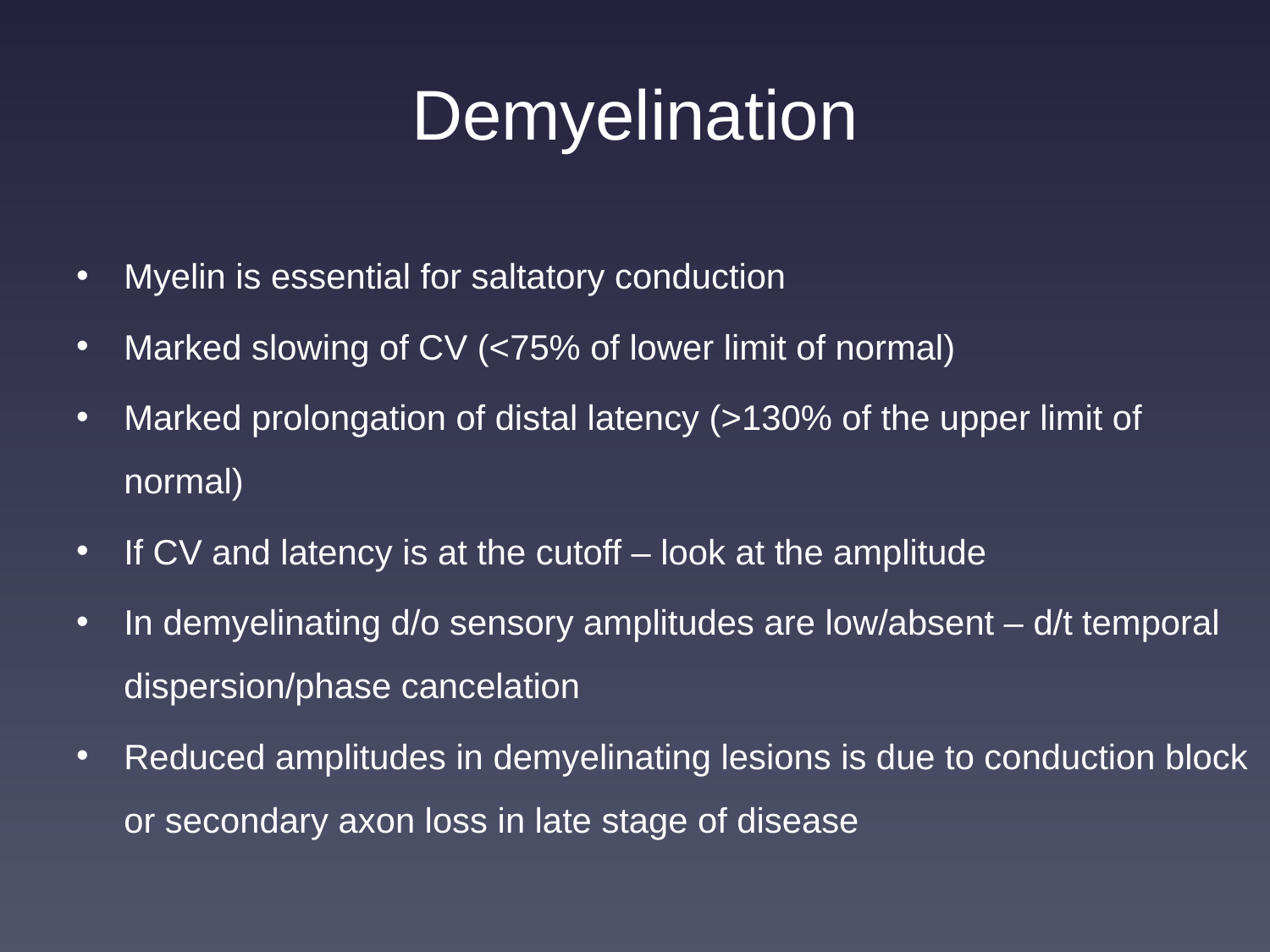

# Demyelination
Myelin is essential for saltatory conduction
Marked slowing of CV (<75% of lower limit of normal)
Marked prolongation of distal latency (>130% of the upper limit of normal)
If CV and latency is at the cutoff – look at the amplitude
In demyelinating d/o sensory amplitudes are low/absent – d/t temporal dispersion/phase cancelation
Reduced amplitudes in demyelinating lesions is due to conduction block or secondary axon loss in late stage of disease